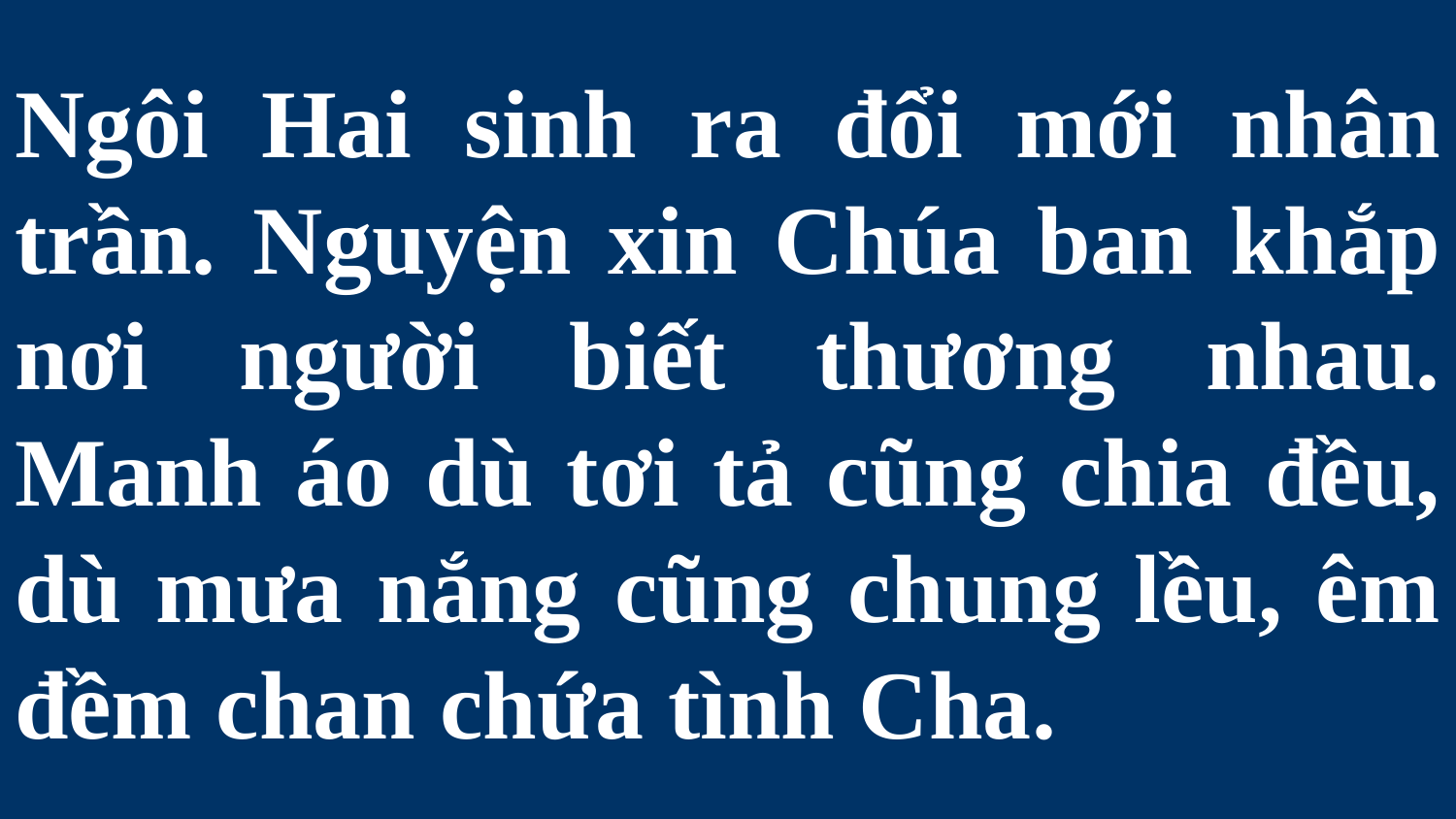

# Ngôi Hai sinh ra đổi mới nhân trần. Nguyện xin Chúa ban khắp nơi người biết thương nhau. Manh áo dù tơi tả cũng chia đều, dù mưa nắng cũng chung lều, êm đềm chan chứa tình Cha.